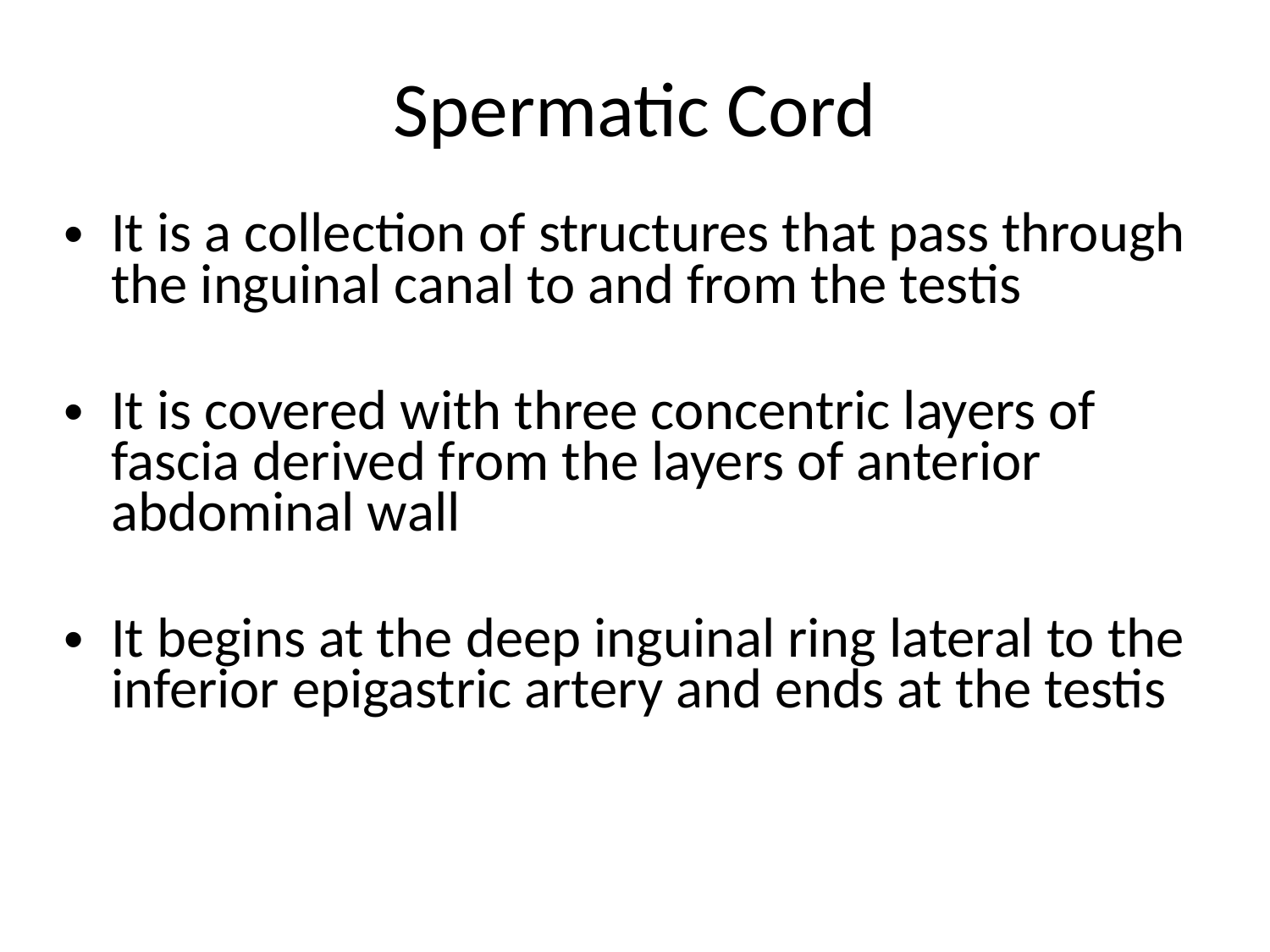

Spermatic Cord
It is a collection of structures that pass through the inguinal canal to and from the testis

It is covered with three concentric layers of fascia derived from the layers of anterior abdominal wall

It begins at the deep inguinal ring lateral to the inferior epigastric artery and ends at the testis